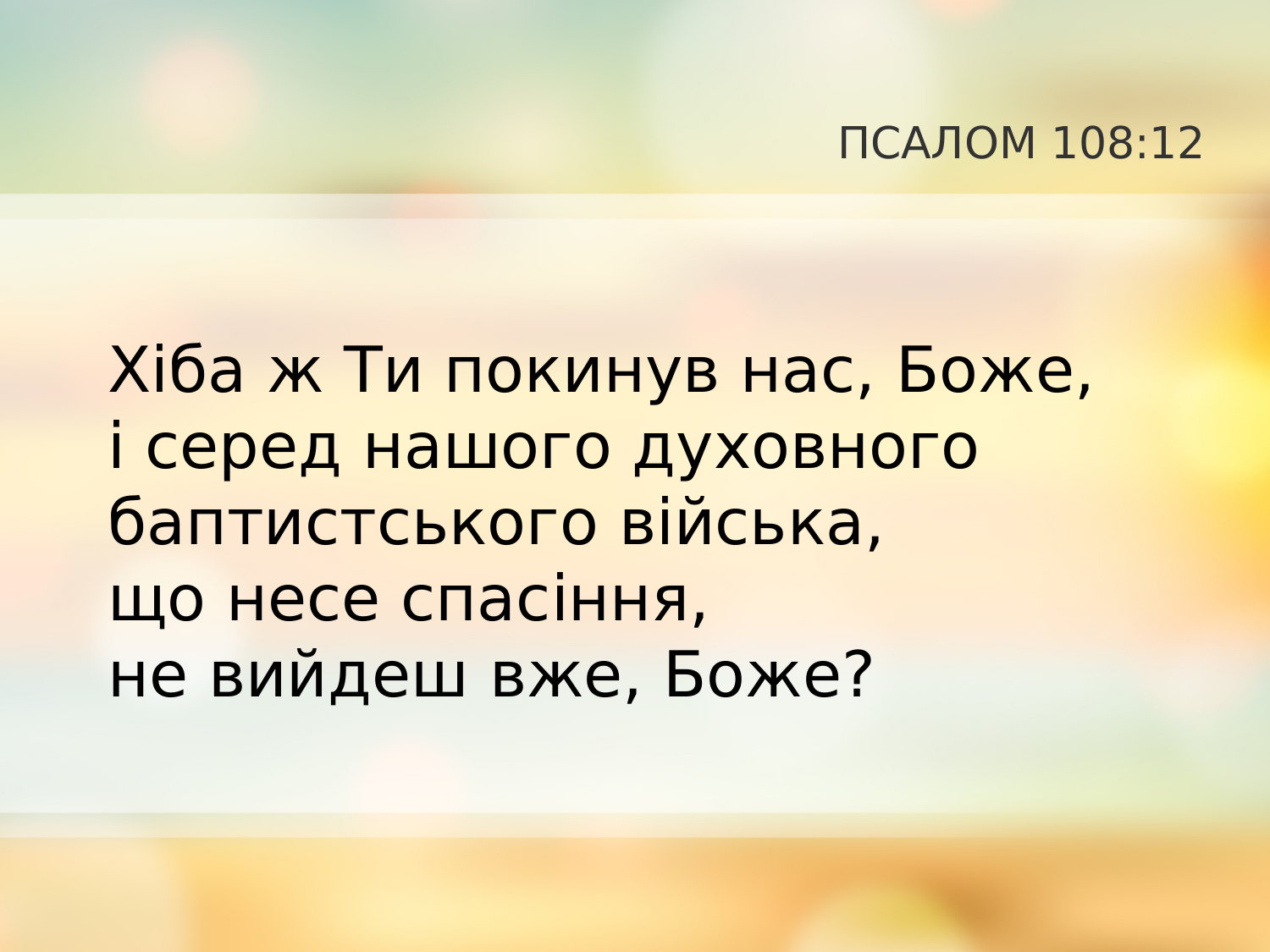

# ПСАЛОМ 108:12

Хіба ж Ти покинув нас, Боже,
і серед нашого духовного баптистського війська,
що несе спасіння,
не вийдеш вже, Боже?